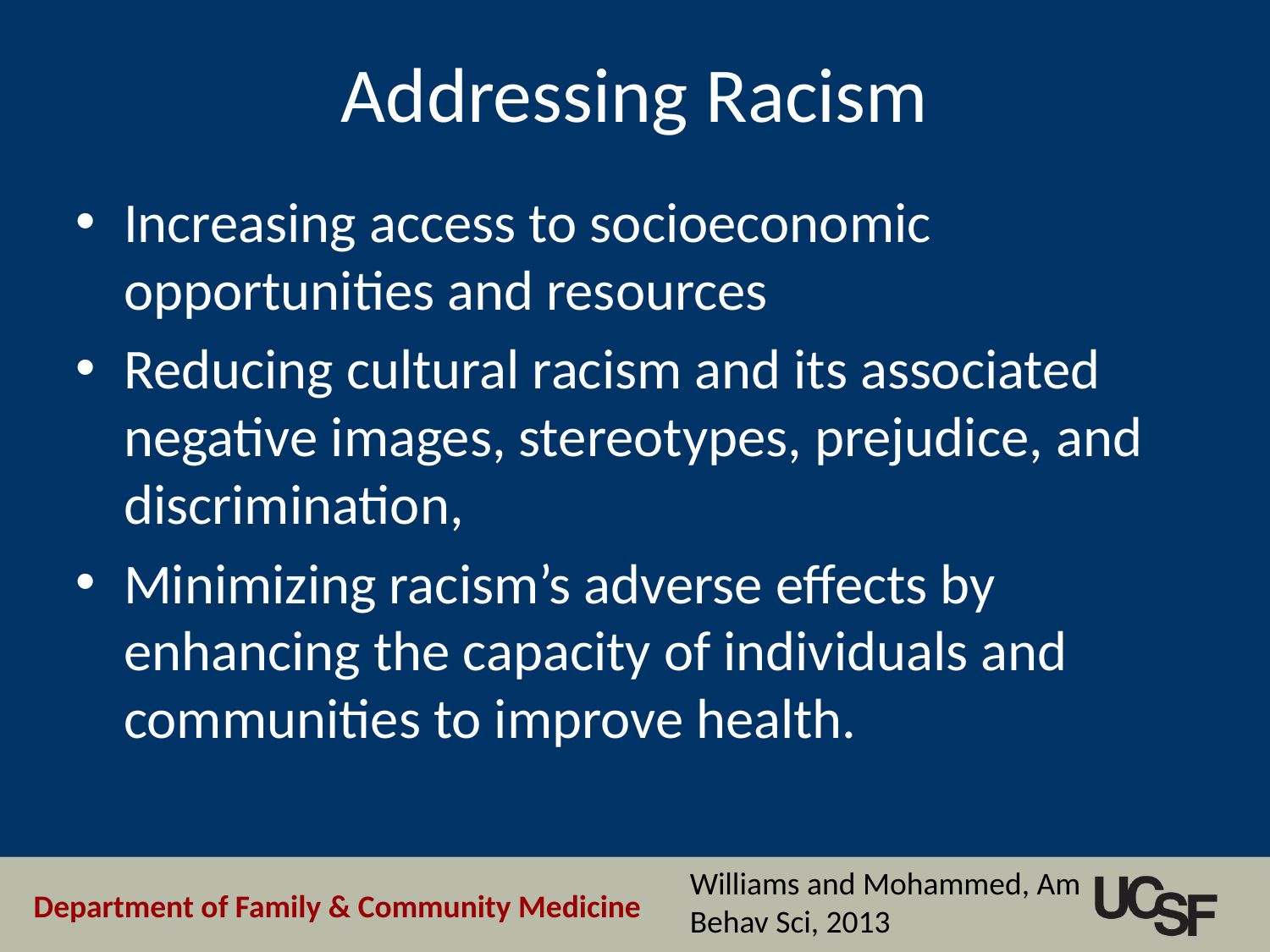

# Addressing Racism
Increasing access to socioeconomic opportunities and resources
Reducing cultural racism and its associated negative images, stereotypes, prejudice, and discrimination,
Minimizing racism’s adverse effects by enhancing the capacity of individuals and communities to improve health.
Williams and Mohammed, Am Behav Sci, 2013